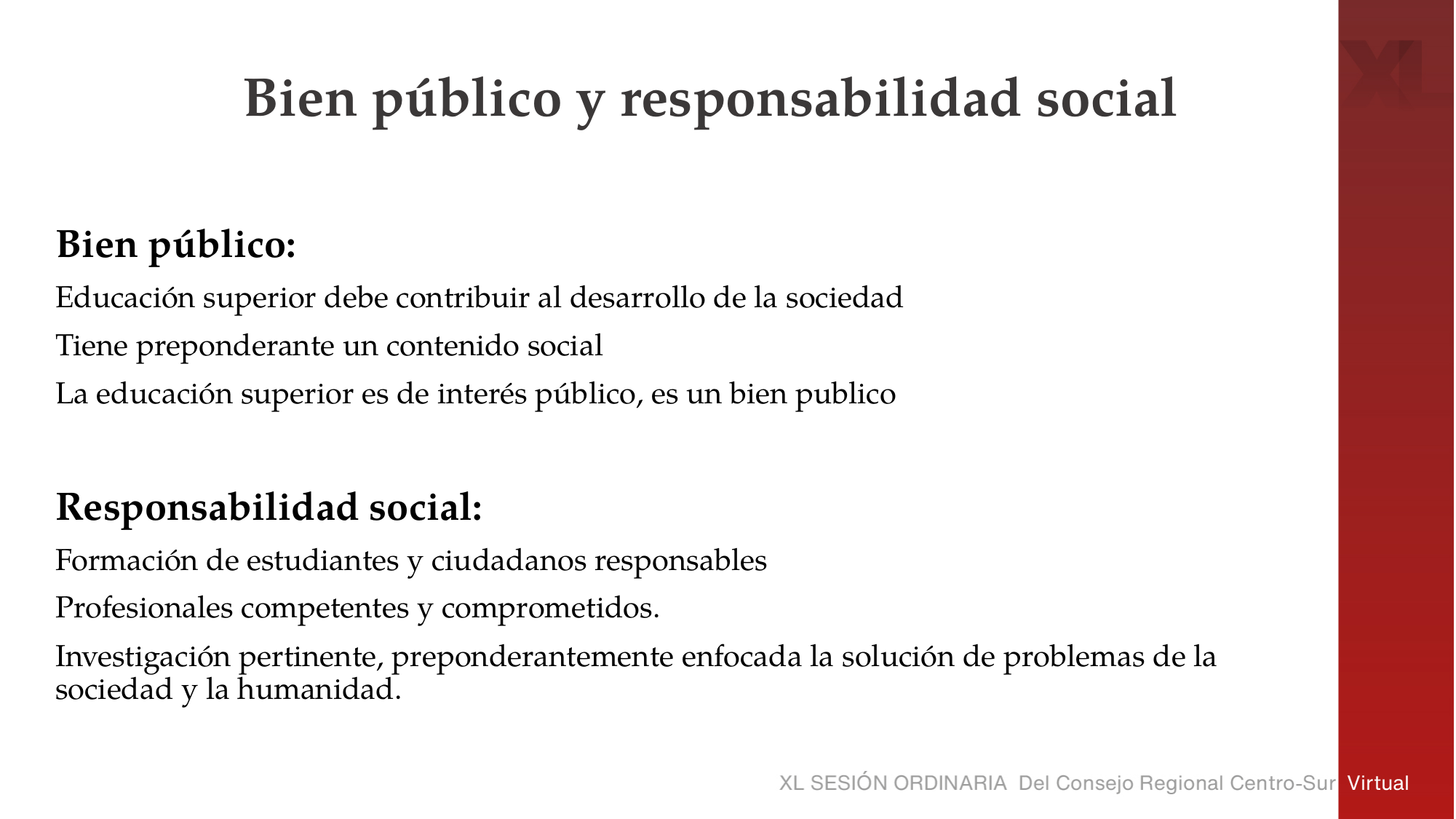

# Bien público y responsabilidad social
Bien público:
Educación superior debe contribuir al desarrollo de la sociedad
Tiene preponderante un contenido social
La educación superior es de interés público, es un bien publico

Responsabilidad social:
Formación de estudiantes y ciudadanos responsables
Profesionales competentes y comprometidos.
Investigación pertinente, preponderantemente enfocada la solución de problemas de la sociedad y la humanidad.